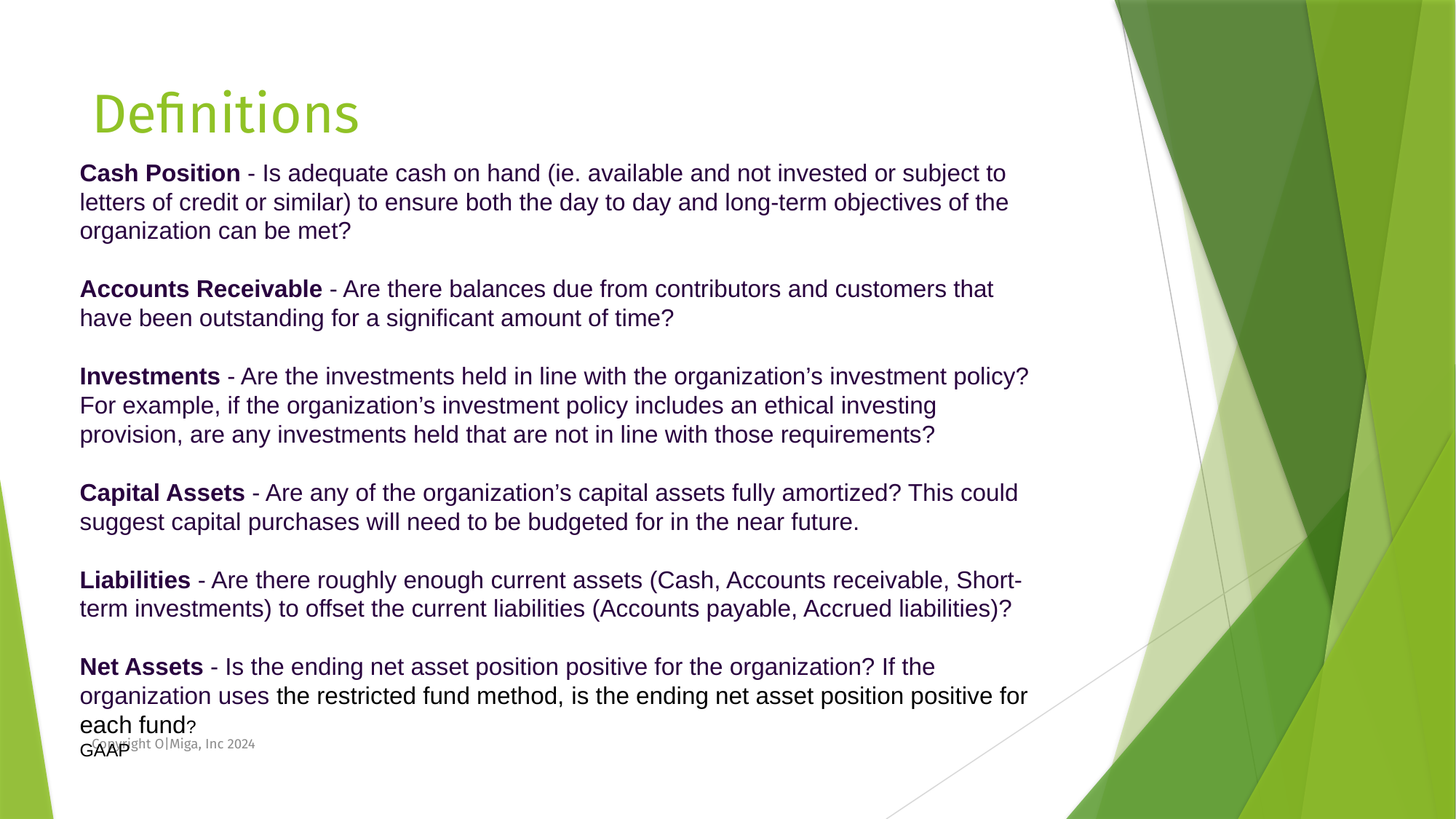

# Definitions
Cash Position - Is adequate cash on hand (ie. available and not invested or subject to letters of credit or similar) to ensure both the day to day and long-term objectives of the organization can be met?

Accounts Receivable - Are there balances due from contributors and customers that have been outstanding for a significant amount of time?

Investments - Are the investments held in line with the organization’s investment policy? For example, if the organization’s investment policy includes an ethical investing provision, are any investments held that are not in line with those requirements?

Capital Assets - Are any of the organization’s capital assets fully amortized? This could suggest capital purchases will need to be budgeted for in the near future.

Liabilities - Are there roughly enough current assets (Cash, Accounts receivable, Short-term investments) to offset the current liabilities (Accounts payable, Accrued liabilities)?

Net Assets - Is the ending net asset position positive for the organization? If the organization uses the restricted fund method, is the ending net asset position positive for each fund?
GAAP
Copyright O|Miga, Inc 2024